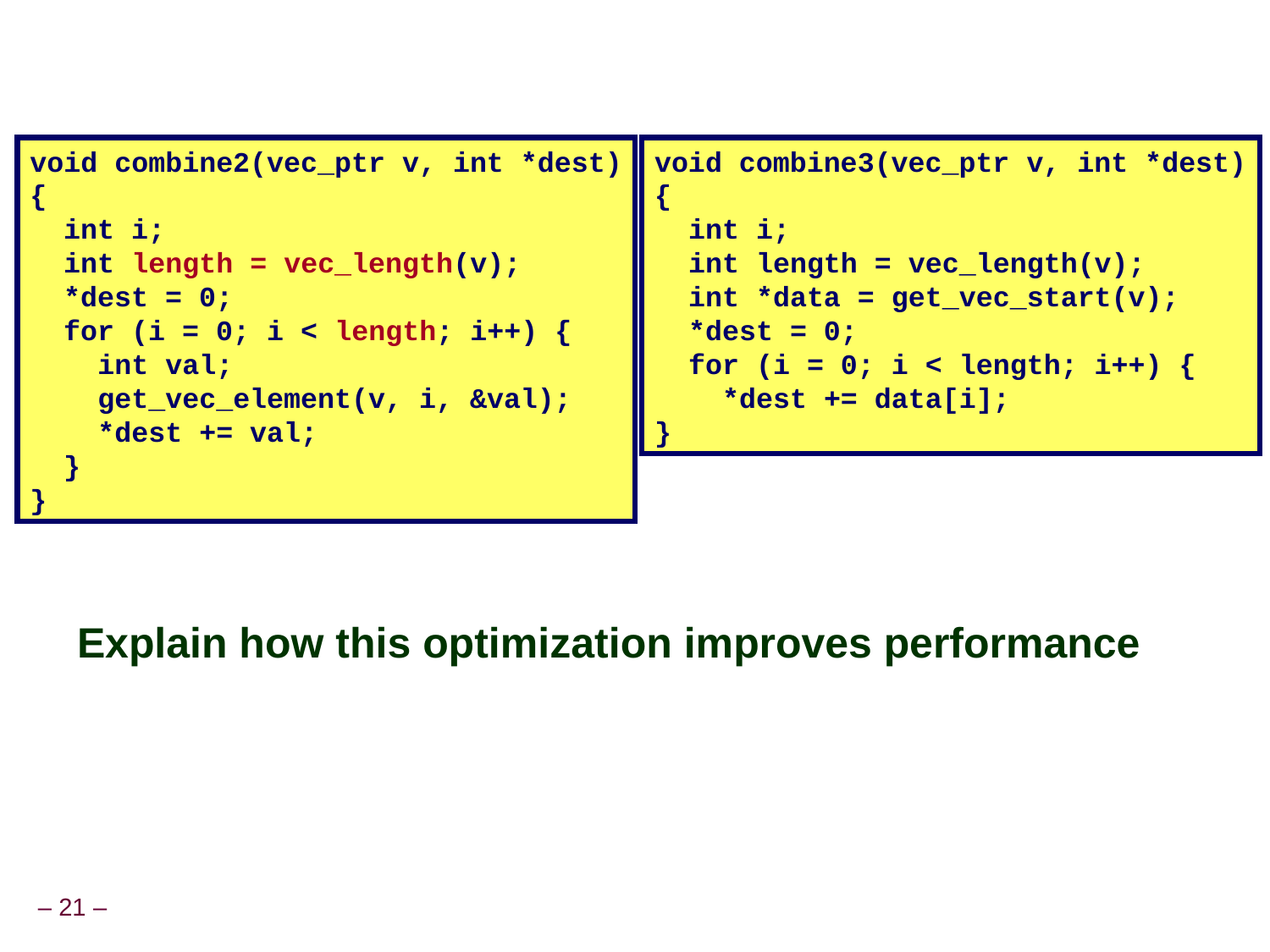

void combine2(vec_ptr v, int *dest)
{
  int i;
  int length = vec_length(v);
  *dest = 0;
  for (i = 0; i < length; i++) {
    int val;
    get_vec_element(v, i, &val);
    *dest += val;
  }
}
void combine3(vec_ptr v, int *dest)
{
  int i;
  int length = vec_length(v);
  int *data = get_vec_start(v);
  *dest = 0;
  for (i = 0; i < length; i++) {
    *dest += data[i];
}
Explain how this optimization improves performance